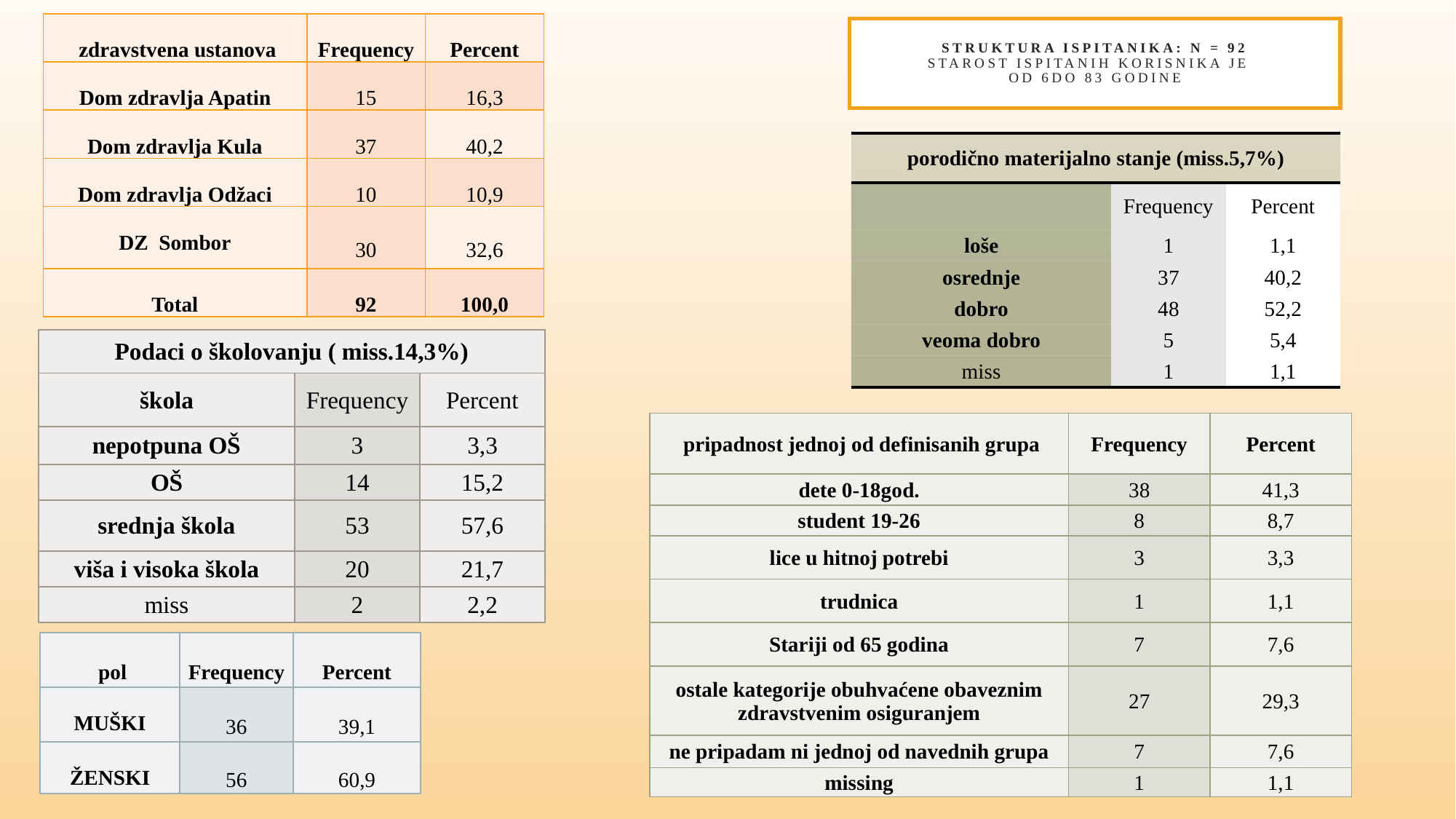

| zdravstvena ustanova | Frequency | Percent |
| --- | --- | --- |
| Dom zdravlja Apatin | 15 | 16,3 |
| Dom zdravlja Kula | 37 | 40,2 |
| Dom zdravlja Odžaci | 10 | 10,9 |
| DZ Sombor | 30 | 32,6 |
| Total | 92 | 100,0 |
# Struktura ispitanika: N = 92 Starost ispitanih korisnika je od 6do 83 godine
| porodično materijalno stanje (miss.5,7%) |  |  |
| --- | --- | --- |
|  | Frequency | Percent |
| loše | 1 | 1,1 |
| osrednje | 37 | 40,2 |
| dobro | 48 | 52,2 |
| veoma dobro | 5 | 5,4 |
| miss | 1 | 1,1 |
| Podaci o školovanju ( miss.14,3%) |  |  |
| --- | --- | --- |
| škola | Frequency | Percent |
| nepotpuna OŠ | 3 | 3,3 |
| OŠ | 14 | 15,2 |
| srednja škola | 53 | 57,6 |
| viša i visoka škola | 20 | 21,7 |
| miss | 2 | 2,2 |
| pripadnost jednoj od definisanih grupa | Frequency | Percent |
| --- | --- | --- |
| dete 0-18god. | 38 | 41,3 |
| student 19-26 | 8 | 8,7 |
| lice u hitnoj potrebi | 3 | 3,3 |
| trudnica | 1 | 1,1 |
| Stariji od 65 godina | 7 | 7,6 |
| ostale kategorije obuhvaćene obaveznim zdravstvenim osiguranjem | 27 | 29,3 |
| ne pripadam ni jednoj od navednih grupa | 7 | 7,6 |
| missing | 1 | 1,1 |
| pol | Frequency | Percent |
| --- | --- | --- |
| MUŠKI | 36 | 39,1 |
| ŽENSKI | 56 | 60,9 |